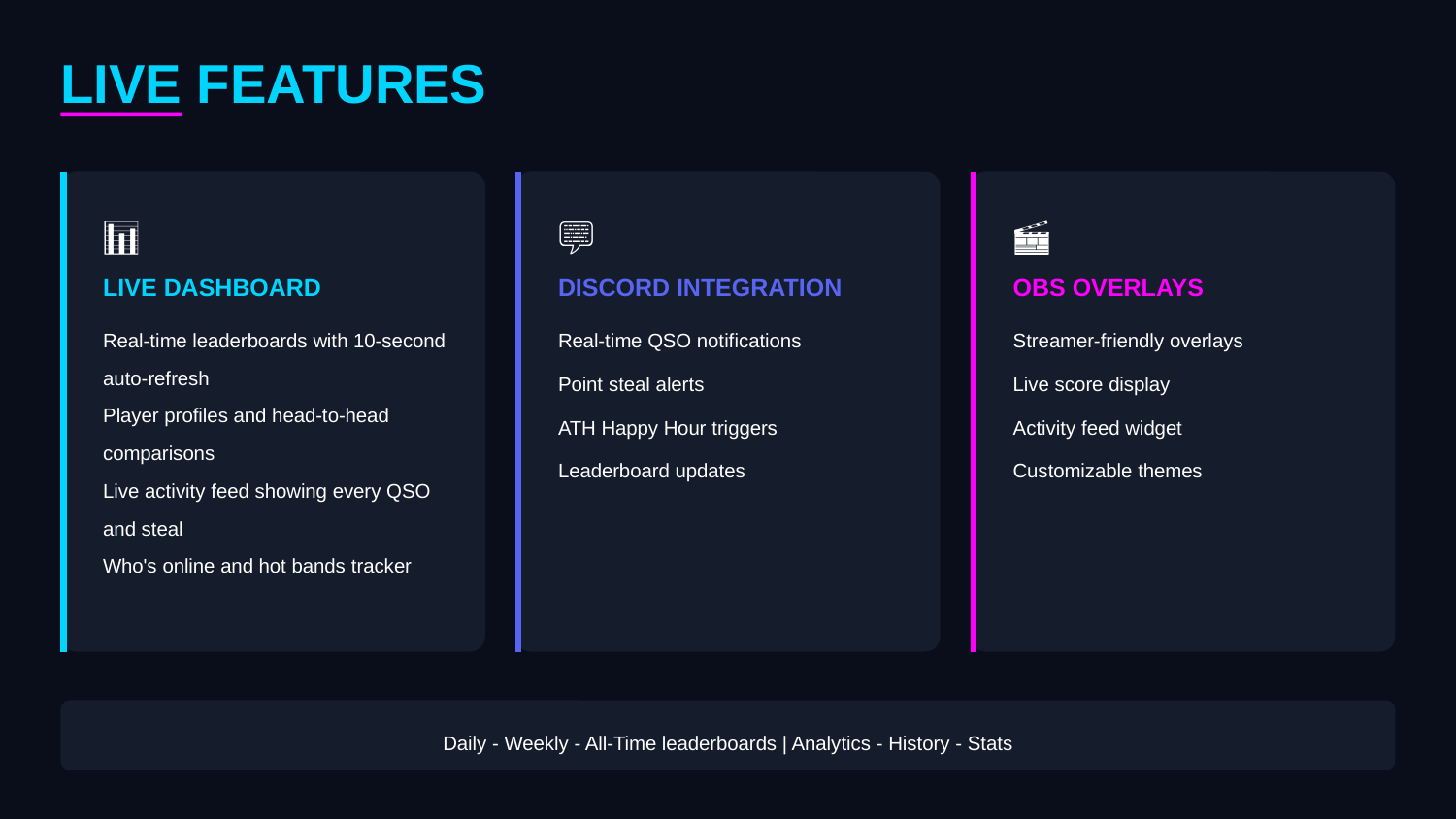

LIVE FEATURES

📊
💬
🎬
LIVE DASHBOARD
DISCORD INTEGRATION
OBS OVERLAYS
Real-time leaderboards with 10-second auto-refresh
Real-time QSO notifications
Streamer-friendly overlays
Point steal alerts
Live score display
Player profiles and head-to-head comparisons
ATH Happy Hour triggers
Activity feed widget
Leaderboard updates
Customizable themes
Live activity feed showing every QSO and steal
Who's online and hot bands tracker

Daily - Weekly - All-Time leaderboards | Analytics - History - Stats